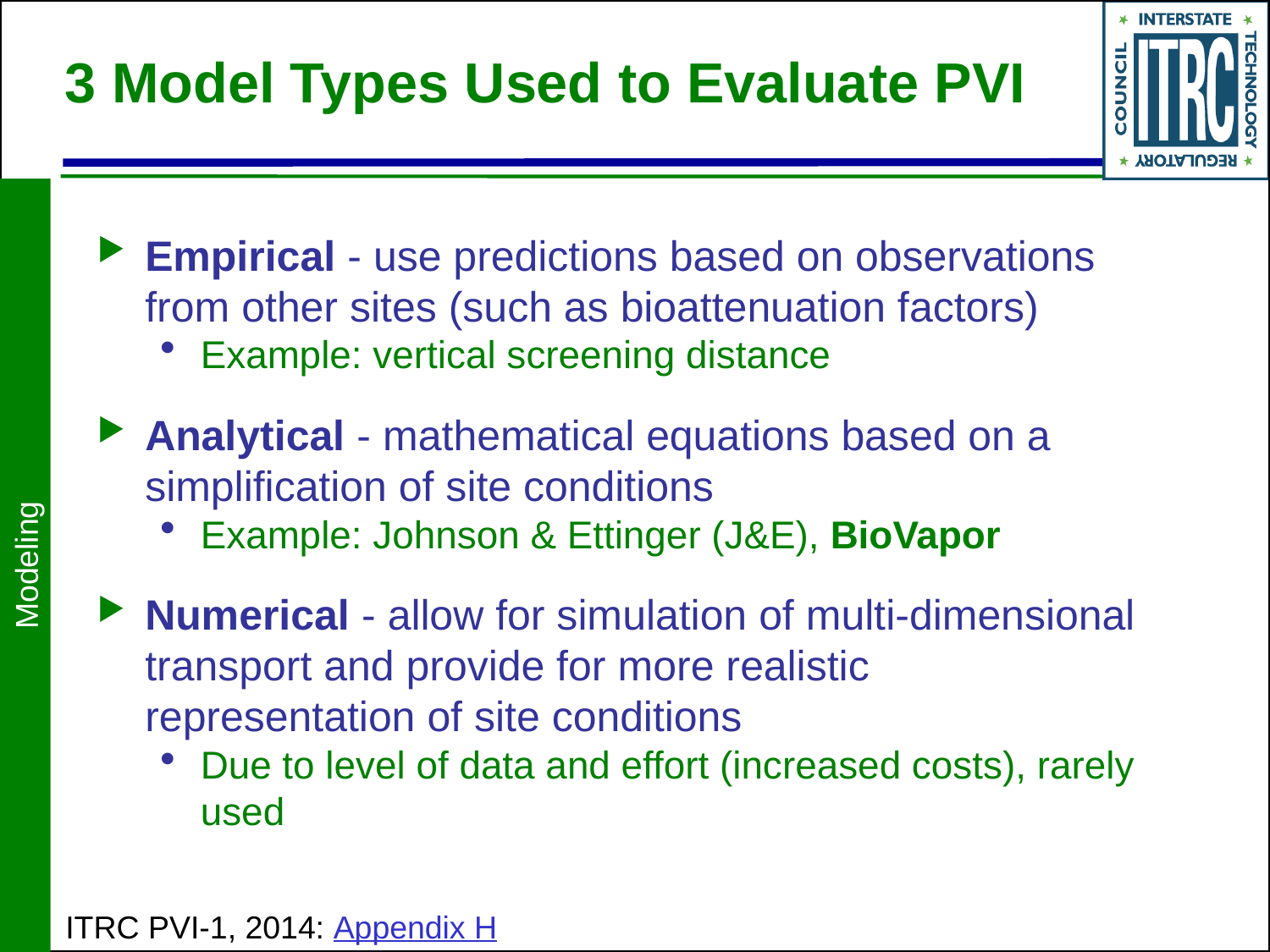

# 3 Model Types Used to Evaluate PVI
Empirical - use predictions based on observations from other sites (such as bioattenuation factors)
Example: vertical screening distance
Analytical - mathematical equations based on a simplification of site conditions
Example: Johnson & Ettinger (J&E), BioVapor
Numerical - allow for simulation of multi-dimensional transport and provide for more realistic representation of site conditions
Due to level of data and effort (increased costs), rarely used

Modeling
ITRC PVI-1, 2014: Appendix H